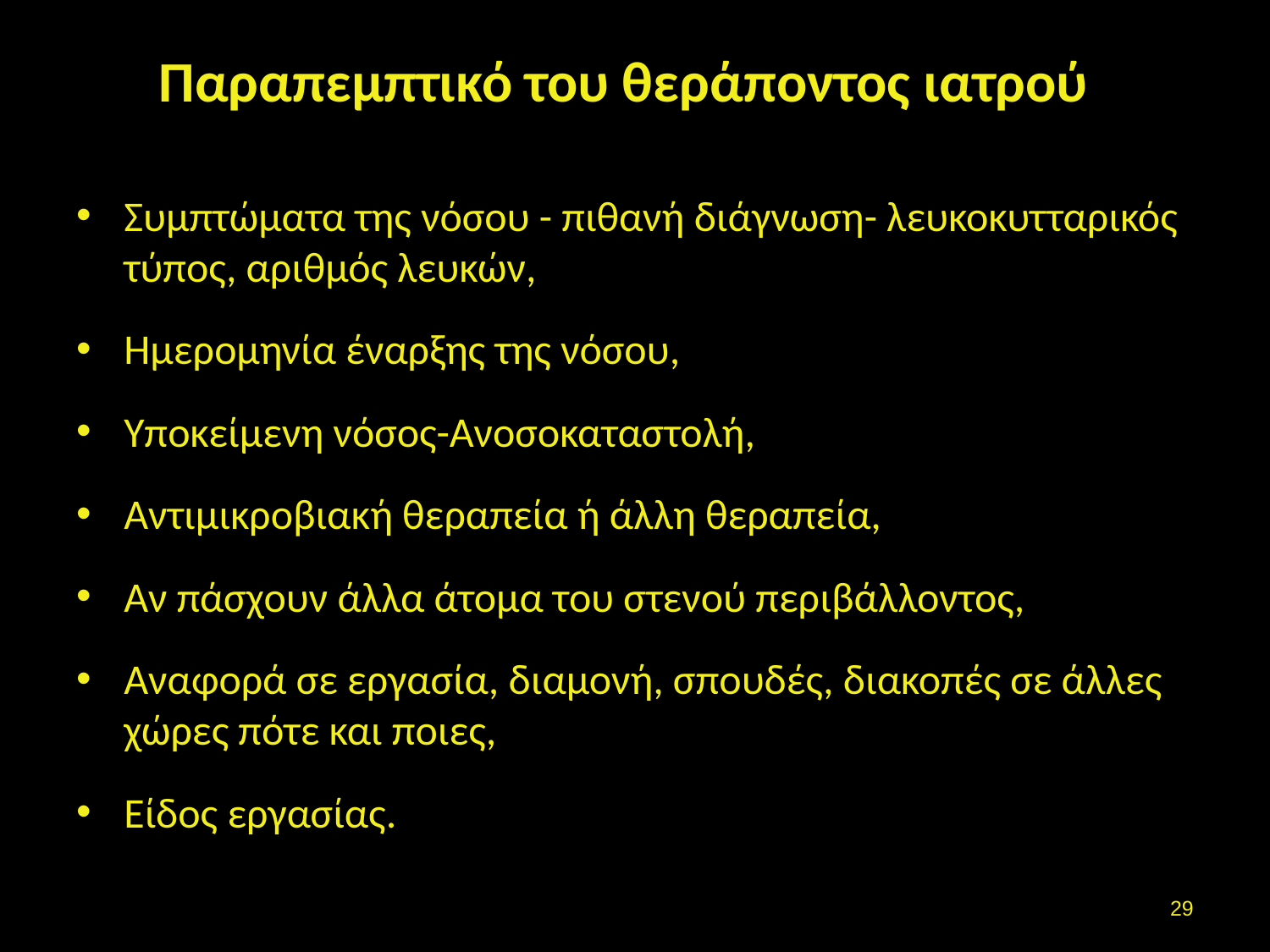

# Παραπεμπτικό του θεράποντος ιατρού
Συμπτώματα της νόσου - πιθανή διάγνωση- λευκοκυτταρικός τύπος, αριθμός λευκών,
Ημερομηνία έναρξης της νόσου,
Υποκείμενη νόσος-Ανοσοκαταστολή,
Αντιμικροβιακή θεραπεία ή άλλη θεραπεία,
Αν πάσχουν άλλα άτομα του στενού περιβάλλοντος,
Αναφορά σε εργασία, διαμονή, σπουδές, διακοπές σε άλλες χώρες πότε και ποιες,
Είδος εργασίας.

29